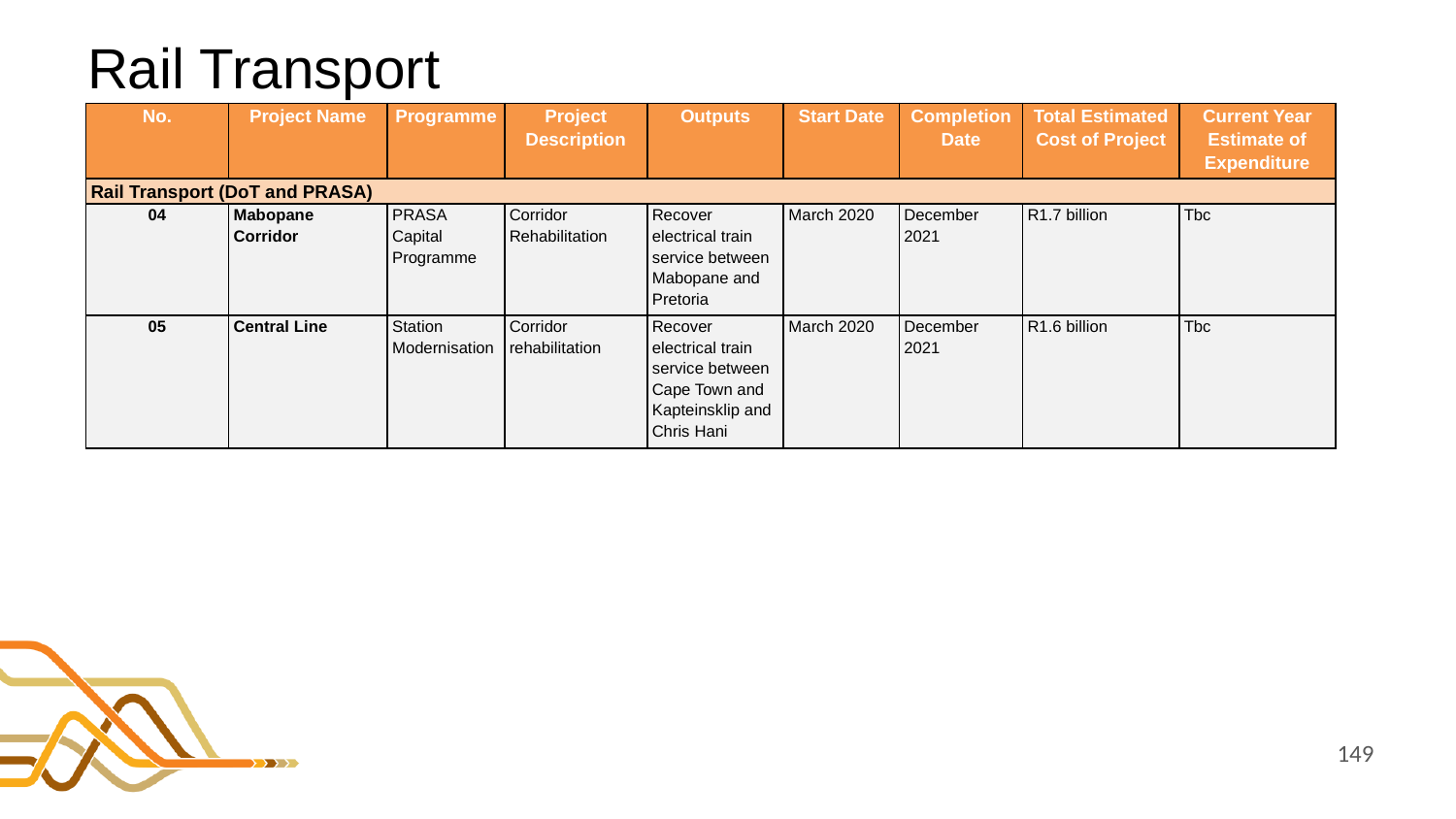

# Rail Transport

| No. | Project Name | Programme | Project Description | Outputs | Start Date | Completion Date | Total Estimated Cost of Project | Current Year Estimate of Expenditure |
| --- | --- | --- | --- | --- | --- | --- | --- | --- |
| Rail Transport (DoT and PRASA) |  |  |  |  |  |  |  |  |
| 04 | Mabopane Corridor | PRASA Capital Programme | Corridor Rehabilitation | Recover electrical train service between Mabopane and Pretoria | March 2020 | December 2021 | R1.7 billion | Tbc |
| 05 | Central Line | Station Modernisation | Corridor rehabilitation | Recover electrical train service between Cape Town and Kapteinsklip and Chris Hani | March 2020 | December 2021 | R1.6 billion | Tbc |

149